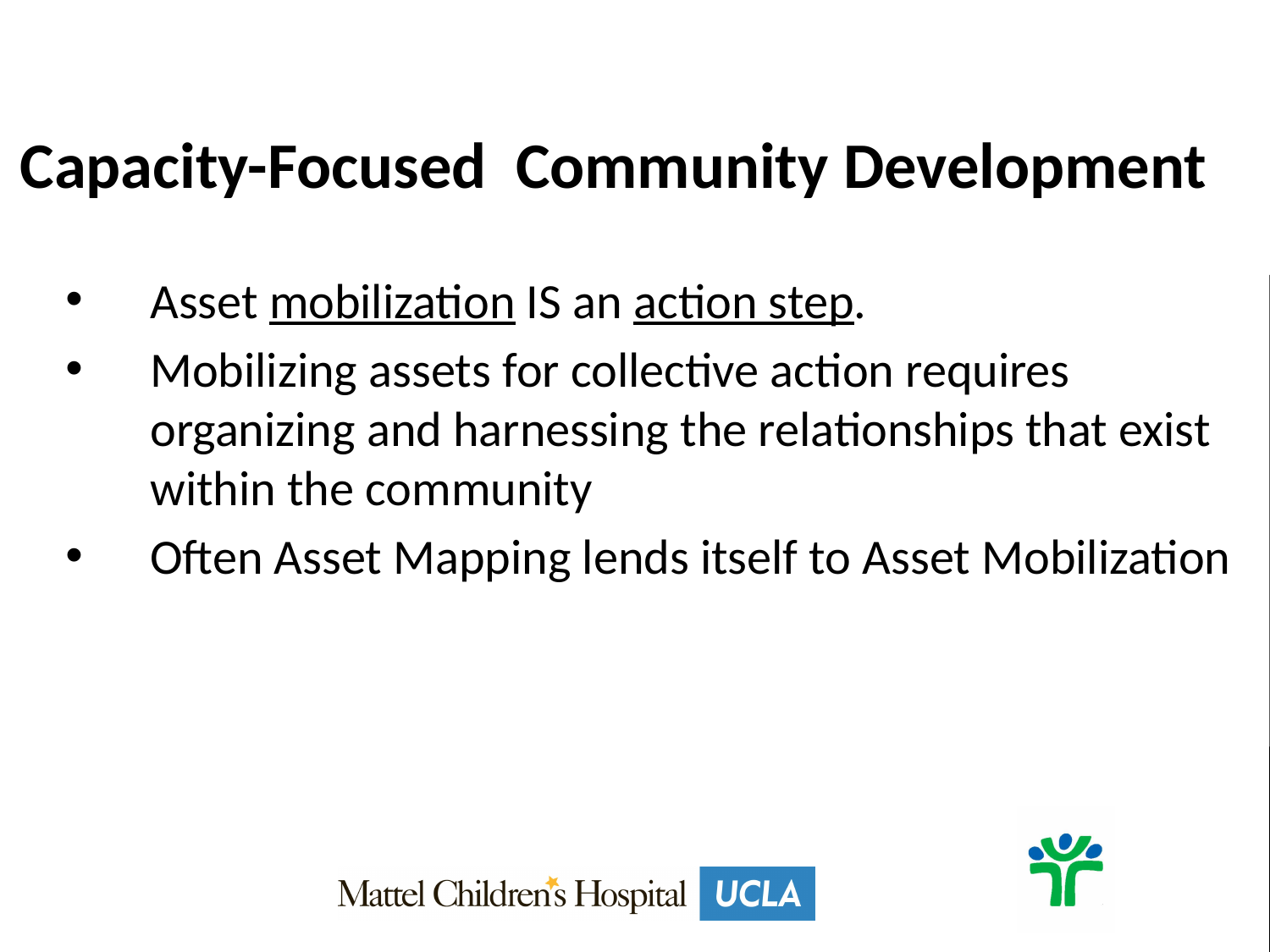

# Capacity-Focused  Community Development
Asset mobilization IS an action step.
Mobilizing assets for collective action requires organizing and harnessing the relationships that exist within the community
Often Asset Mapping lends itself to Asset Mobilization